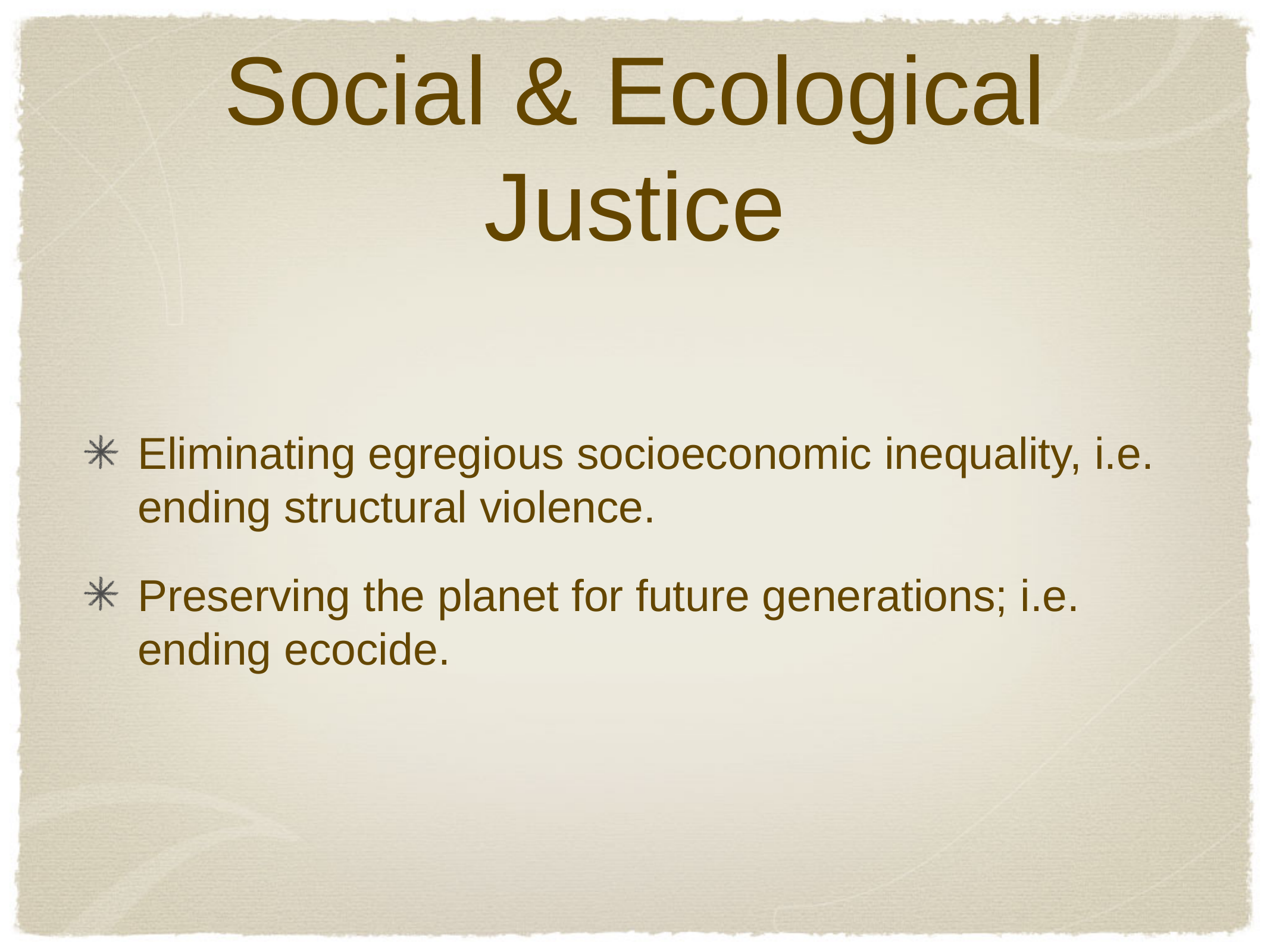

# Social & Ecological Justice
Eliminating egregious socioeconomic inequality, i.e. ending structural violence.
Preserving the planet for future generations; i.e. ending ecocide.